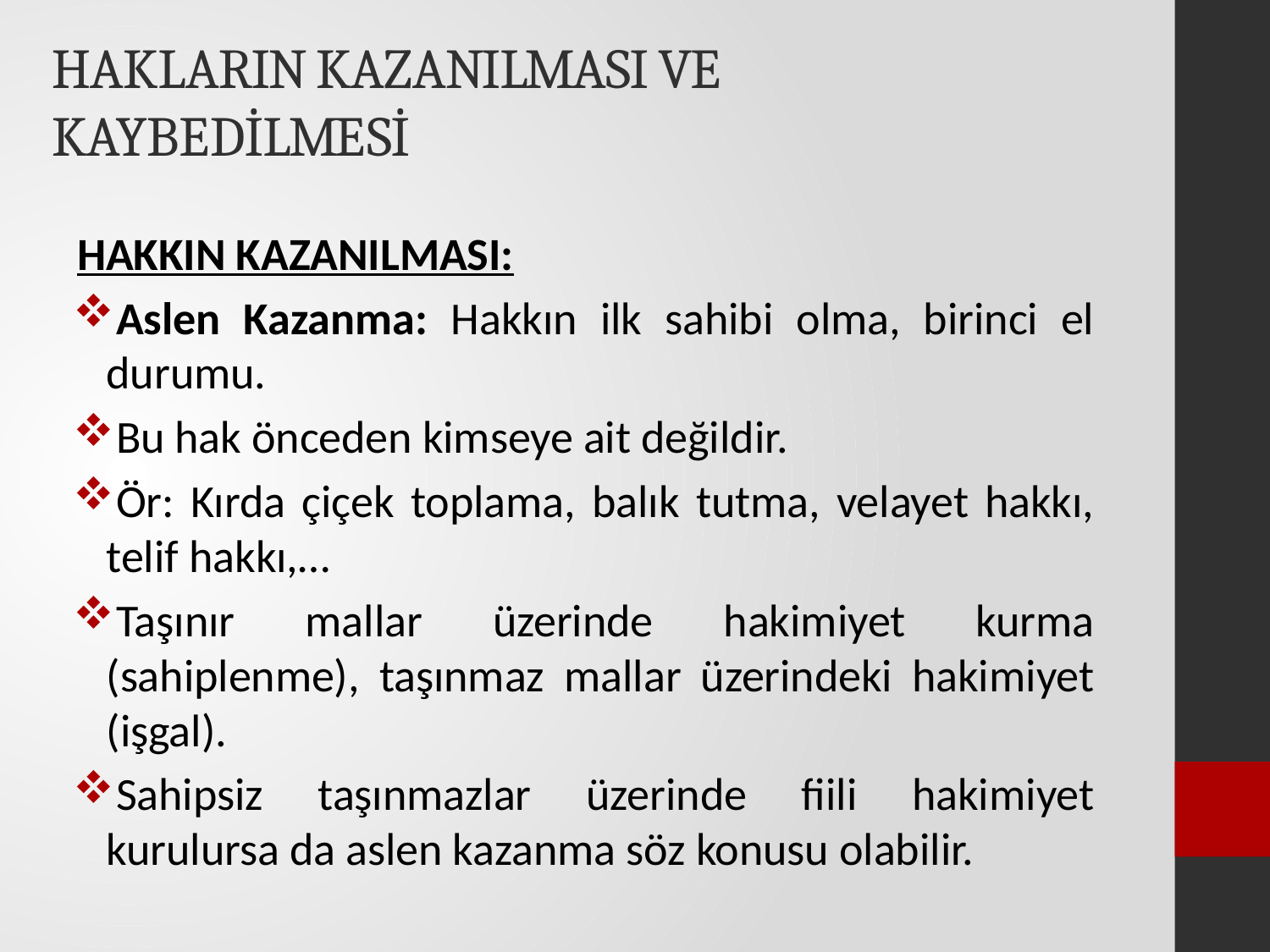

# HAKLARIN KAZANILMASI VE KAYBEDİLMESİ
HAKKIN KAZANILMASI:
Aslen Kazanma: Hakkın ilk sahibi olma, birinci el durumu.
Bu hak önceden kimseye ait değildir.
Ör: Kırda çiçek toplama, balık tutma, velayet hakkı, telif hakkı,…
Taşınır mallar üzerinde hakimiyet kurma (sahiplenme), taşınmaz mallar üzerindeki hakimiyet (işgal).
Sahipsiz taşınmazlar üzerinde fiili hakimiyet kurulursa da aslen kazanma söz konusu olabilir.